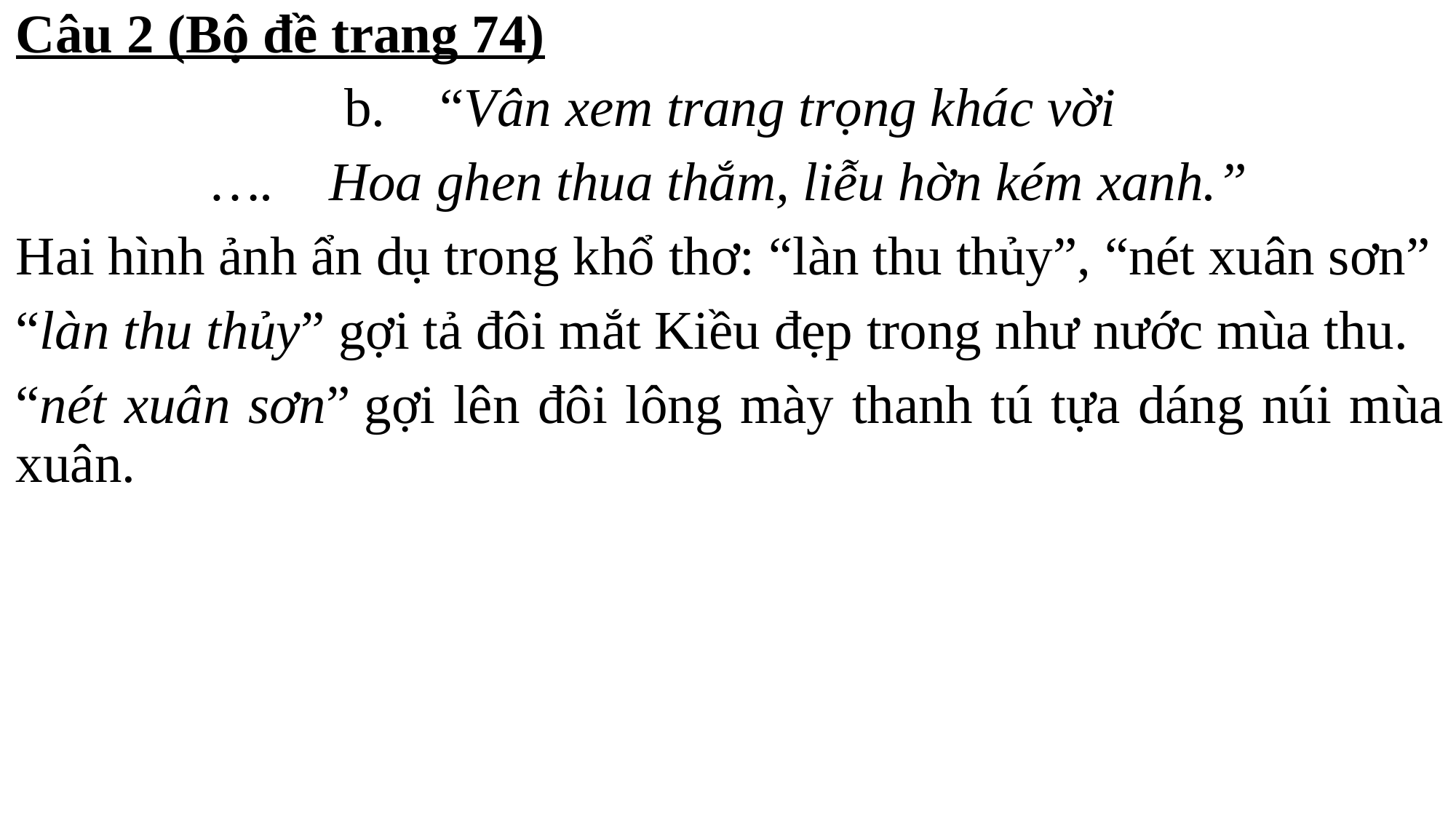

Câu 2 (Bộ đề trang 74)
b.    “Vân xem trang trọng khác vời
….    Hoa ghen thua thắm, liễu hờn kém xanh.”
Hai hình ảnh ẩn dụ trong khổ thơ: “làn thu thủy”, “nét xuân sơn”
“làn thu thủy” gợi tả đôi mắt Kiều đẹp trong như nước mùa thu.
“nét xuân sơn” gợi lên đôi lông mày thanh tú tựa dáng núi mùa xuân.